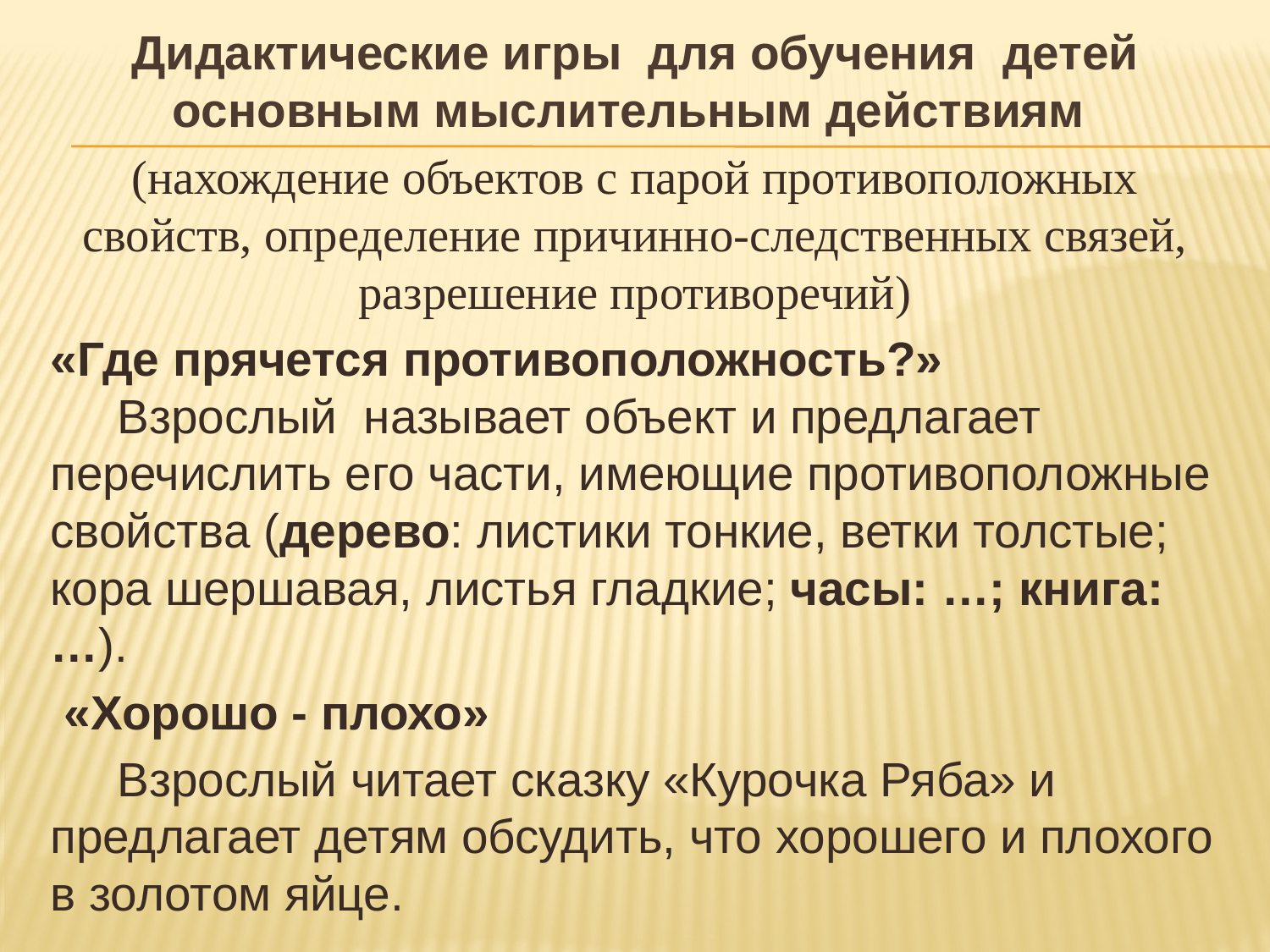

Дидактические игры  для обучения  детей основным мыслительным действиям
(нахождение объектов с парой противоположных свойств, определение причинно-следственных связей, разрешение противоречий)
«Где прячется противоположность?»
     Взрослый  называет объект и предлагает перечислить его части, имеющие противоположные свойства (дерево: листики тонкие, ветки толстые; кора шершавая, листья гладкие; часы: …; книга:…).
 «Хорошо - плохо»
     Взрослый читает сказку «Курочка Ряба» и  предлагает детям обсудить, что хорошего и плохого в золотом яйце.